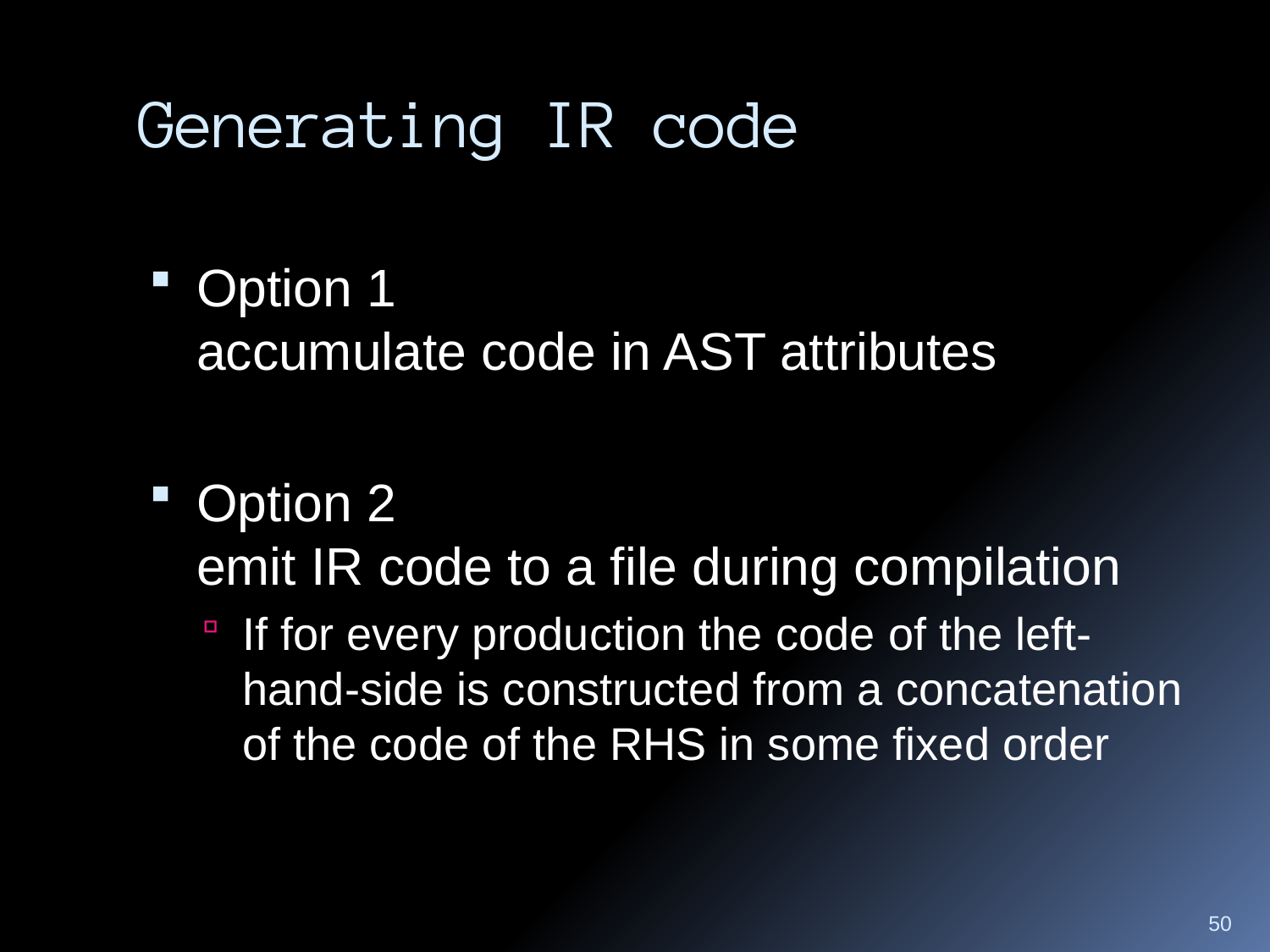

# Generating IR code
Option 1
accumulate code in AST attributes

Option 2
emit IR code to a file during compilation
If for every production the code of the left-hand-side is constructed from a concatenation of the code of the RHS in some fixed order

50